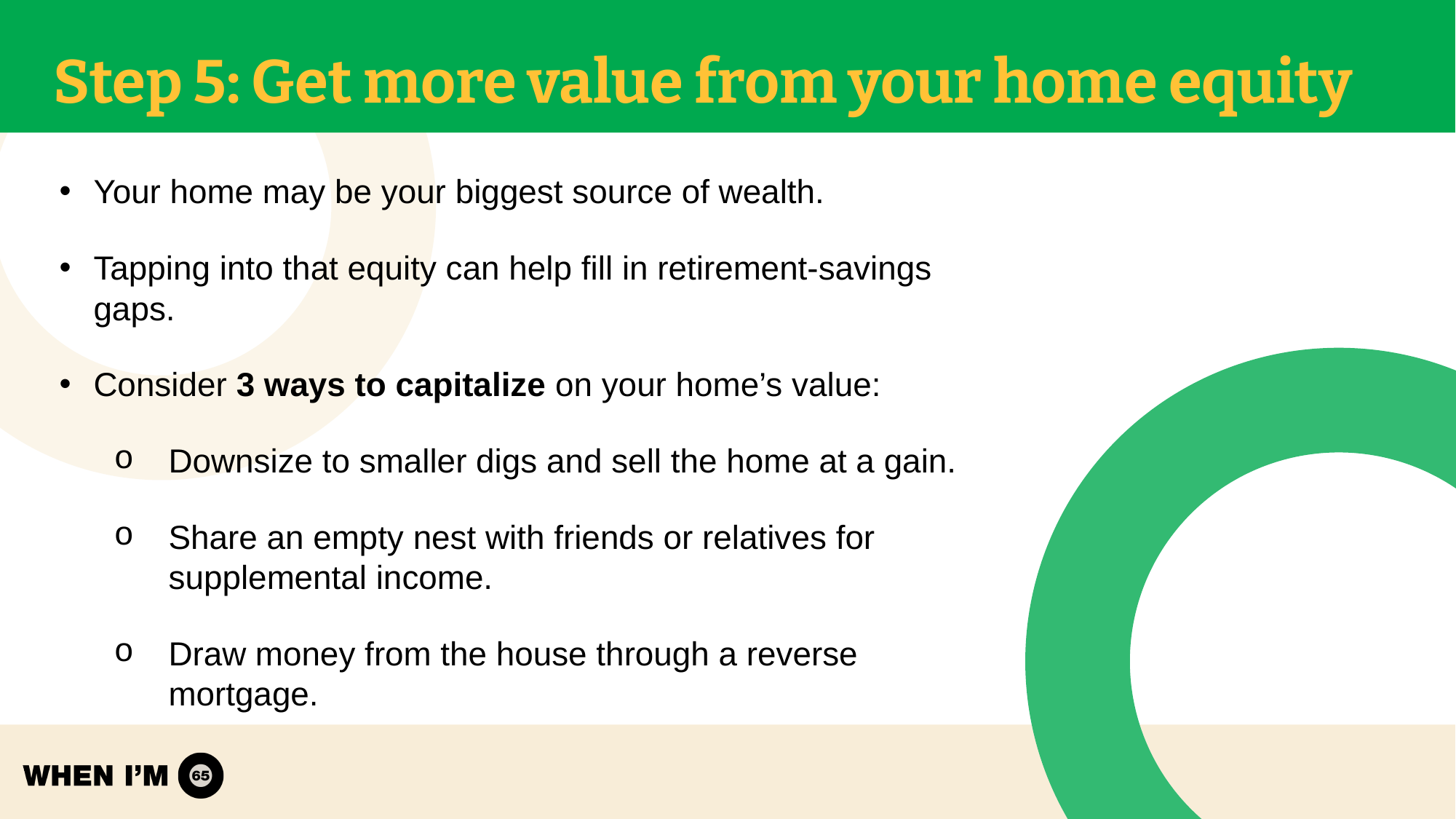

# Step 5: Get more value from your home equity
Your home may be your biggest source of wealth.
Tapping into that equity can help fill in retirement-savings gaps.
Consider 3 ways to capitalize on your home’s value:
Downsize to smaller digs and sell the home at a gain.
Share an empty nest with friends or relatives for supplemental income.
Draw money from the house through a reverse mortgage.